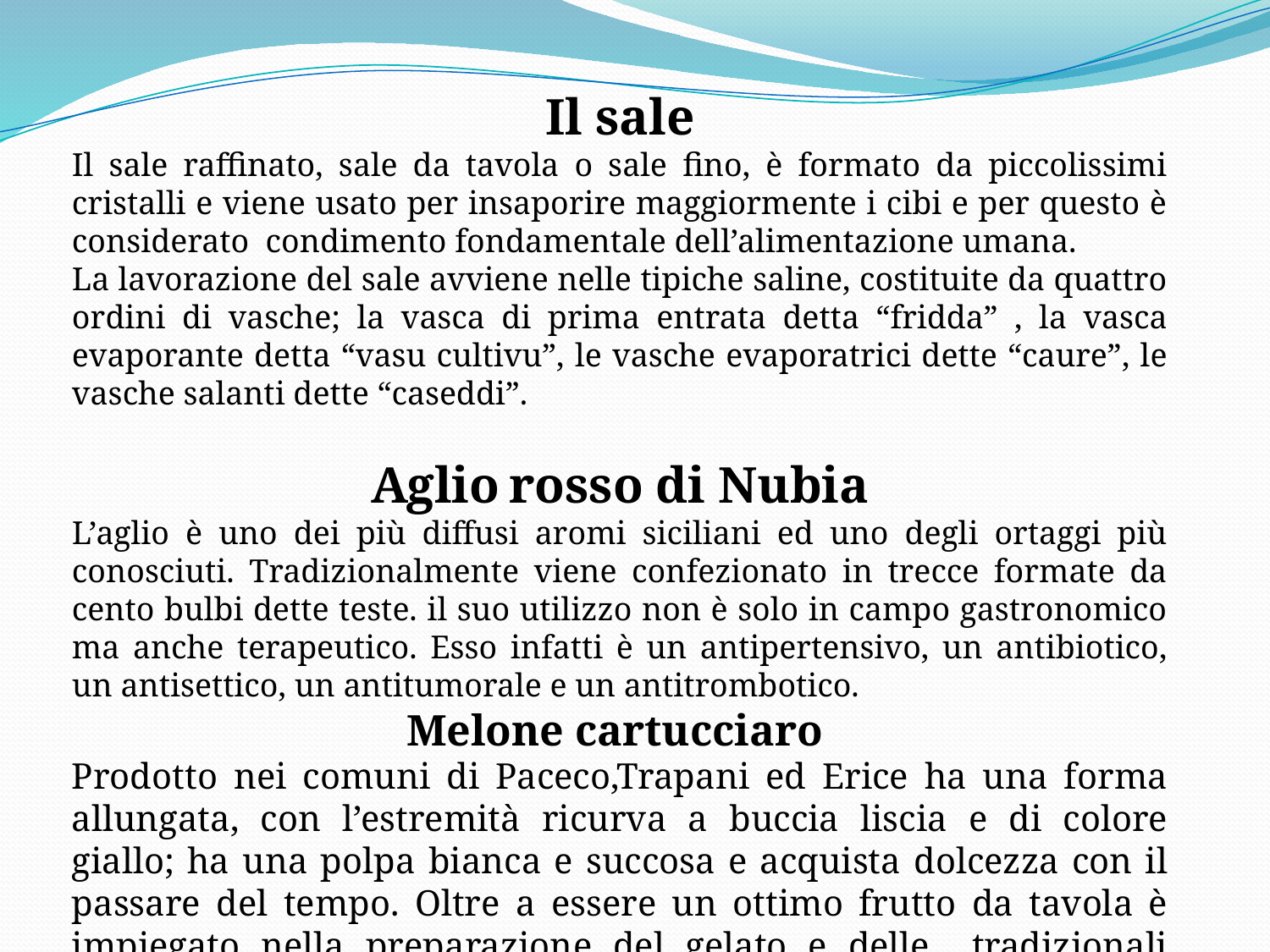

Il sale
Il sale raffinato, sale da tavola o sale fino, è formato da piccolissimi cristalli e viene usato per insaporire maggiormente i cibi e per questo è considerato  condimento fondamentale dell’alimentazione umana.
La lavorazione del sale avviene nelle tipiche saline, costituite da quattro ordini di vasche; la vasca di prima entrata detta “fridda” , la vasca evaporante detta “vasu cultivu”, le vasche evaporatrici dette “caure”, le vasche salanti dette “caseddi”.

Aglio rosso di Nubia
L’aglio è uno dei più diffusi aromi siciliani ed uno degli ortaggi più conosciuti. Tradizionalmente viene confezionato in trecce formate da cento bulbi dette teste. il suo utilizzo non è solo in campo gastronomico ma anche terapeutico. Esso infatti è un antipertensivo, un antibiotico, un antisettico, un antitumorale e un antitrombotico.
Melone cartucciaro
Prodotto nei comuni di Paceco,Trapani ed Erice ha una forma allungata, con l’estremità ricurva a buccia liscia e di colore giallo; ha una polpa bianca e succosa e acquista dolcezza con il passare del tempo. Oltre a essere un ottimo frutto da tavola è impiegato nella preparazione del gelato e delle  tradizionali granite siciliane.